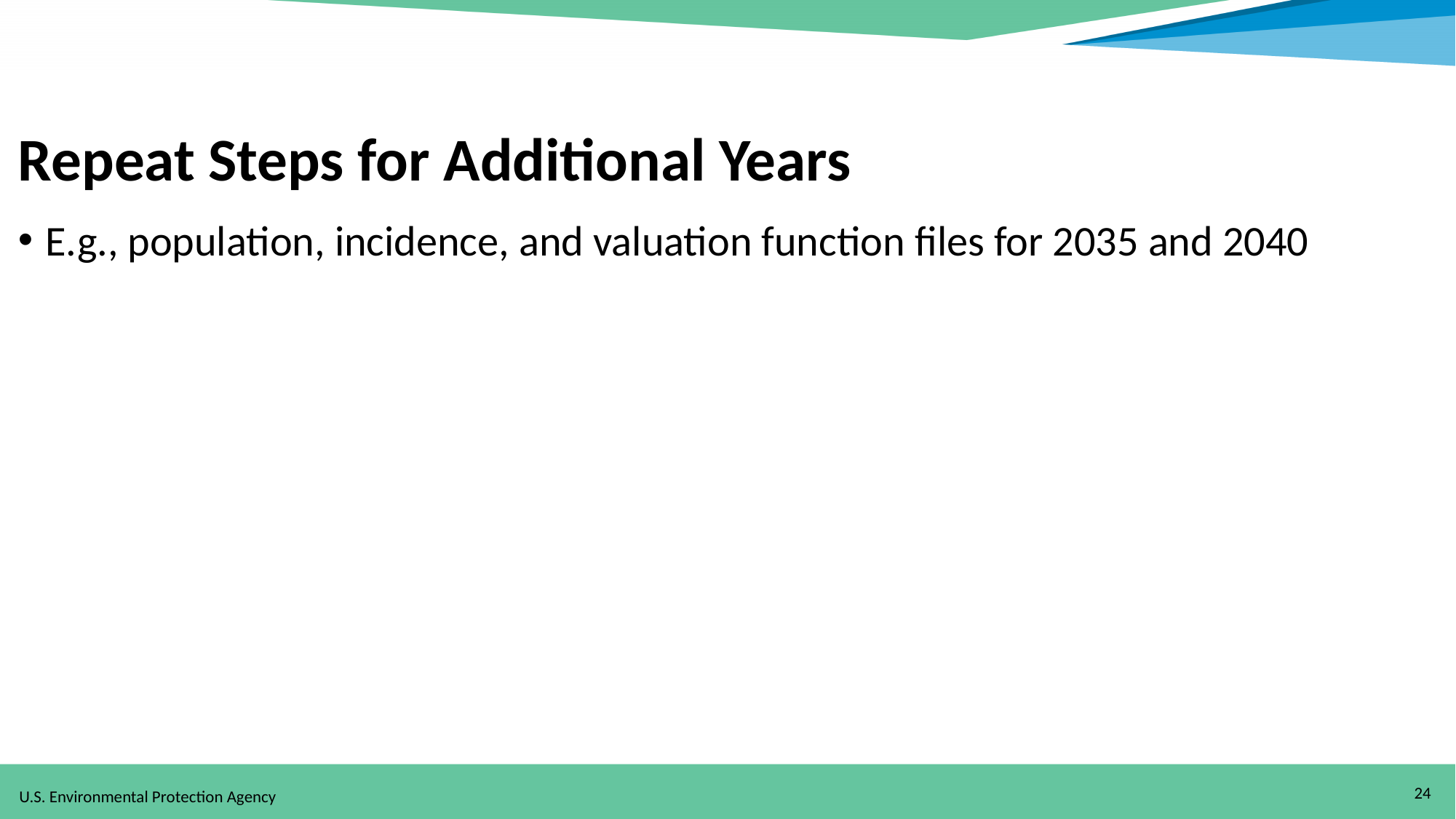

# Repeat Steps for Additional Years
E.g., population, incidence, and valuation function files for 2035 and 2040
24